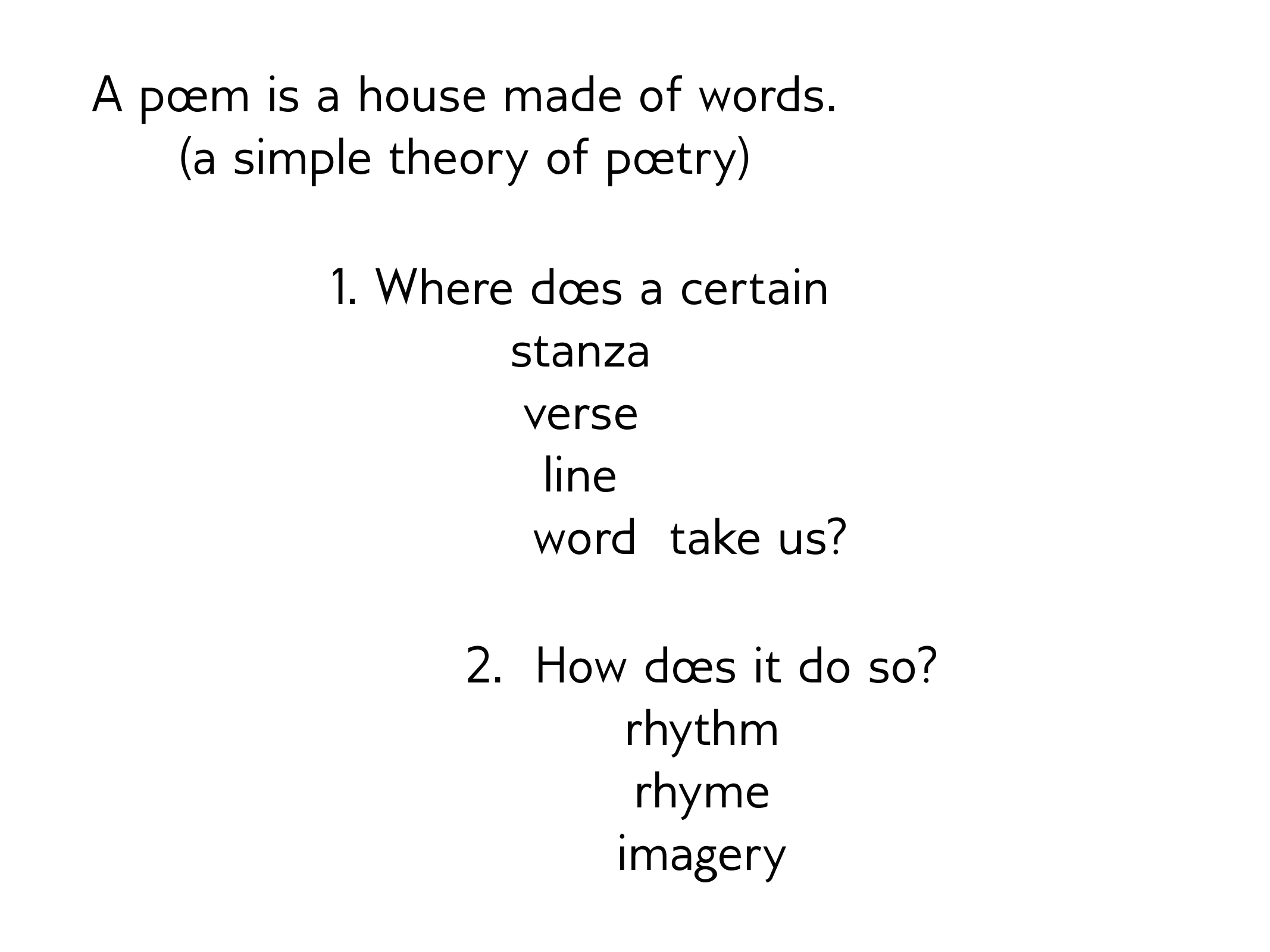

A poem is a house made of words.
(a simple theory of poetry)
1. Where does a certain
stanza
verse
line
              word  take us?
2.  How does it do so?
rhythm
rhyme
imagery